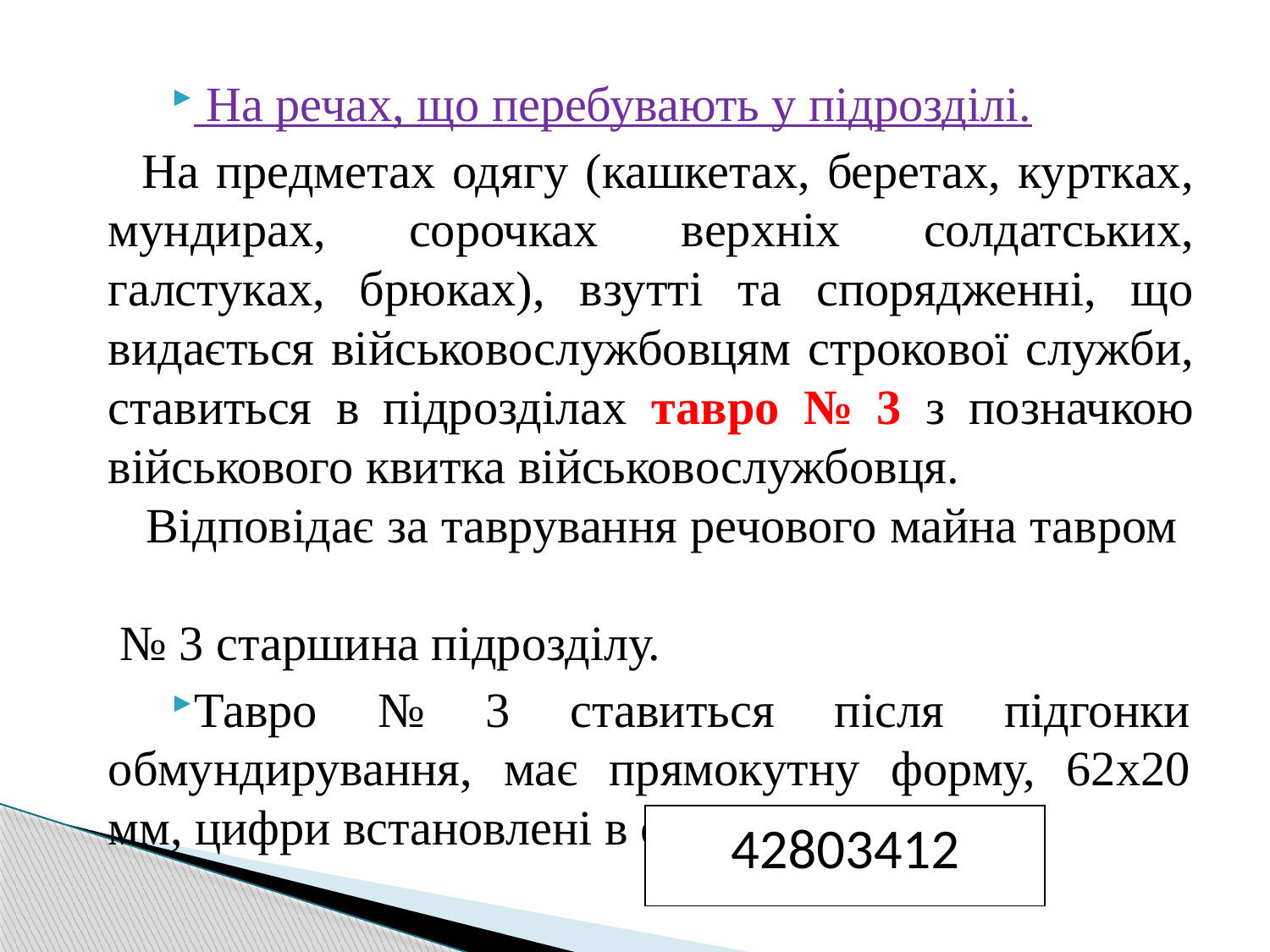

На речах, що перебувають у підрозділі.
  На предметах одягу (кашкетах, беретах, куртках, мундирах, сорочках верхніх солдатських, галстуках, брюках), взутті та спорядженні, що видається військовослужбовцям строкової служби, ставиться в підрозділах тавро № 3 з позначкою військового квитка військовослужбовця.
  Відповідає за таврування речового майна тавром
№ 3 старшина підрозділу.
Тавро № 3 ставиться після підгонки обмундирування, має прямокутну форму, 62х20 мм, цифри встановлені в один ряд.

42803412